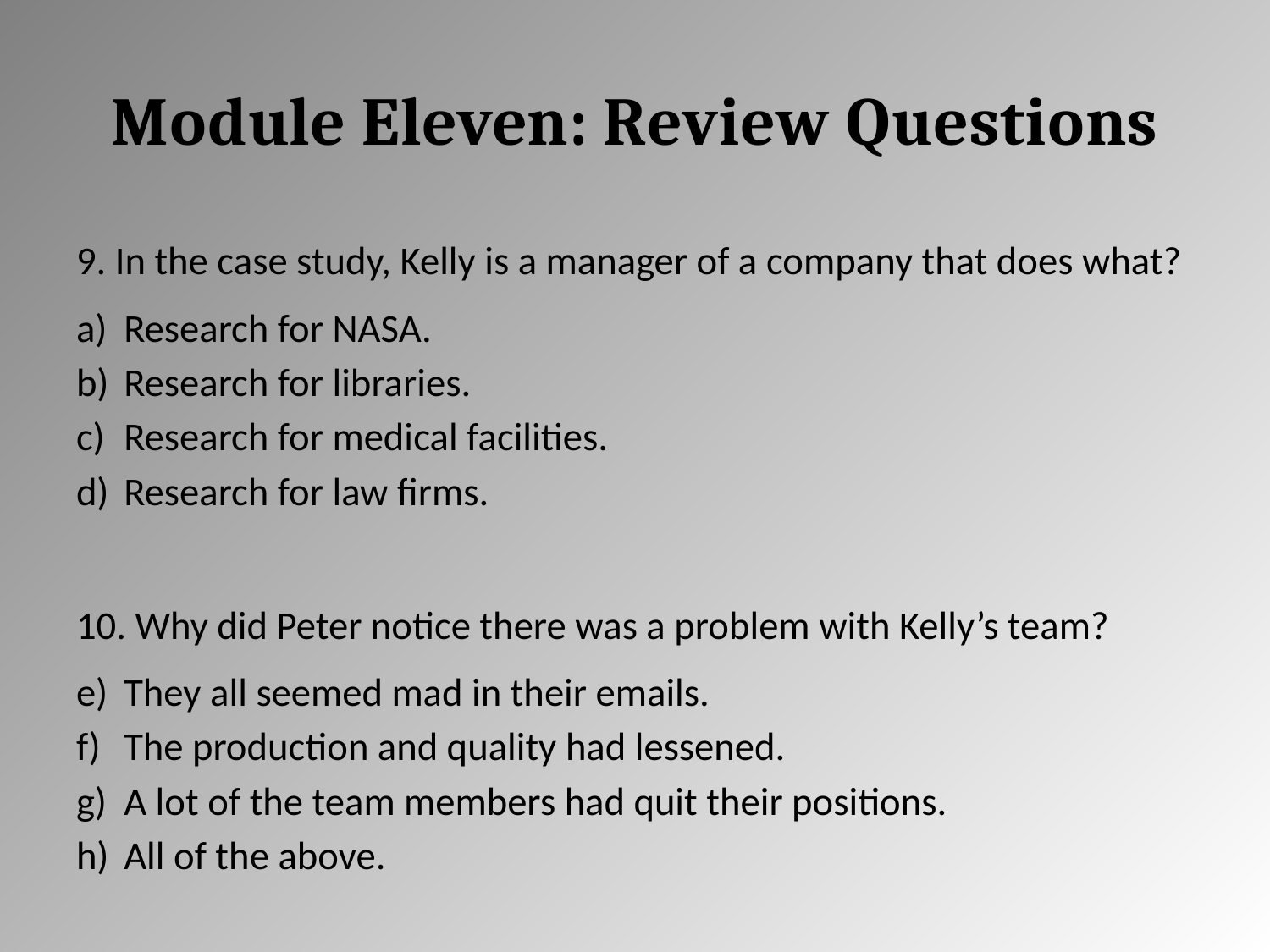

# Module Eleven: Review Questions
9. In the case study, Kelly is a manager of a company that does what?
Research for NASA.
Research for libraries.
Research for medical facilities.
Research for law firms.

10. Why did Peter notice there was a problem with Kelly’s team?
They all seemed mad in their emails.
The production and quality had lessened.
A lot of the team members had quit their positions.
All of the above.